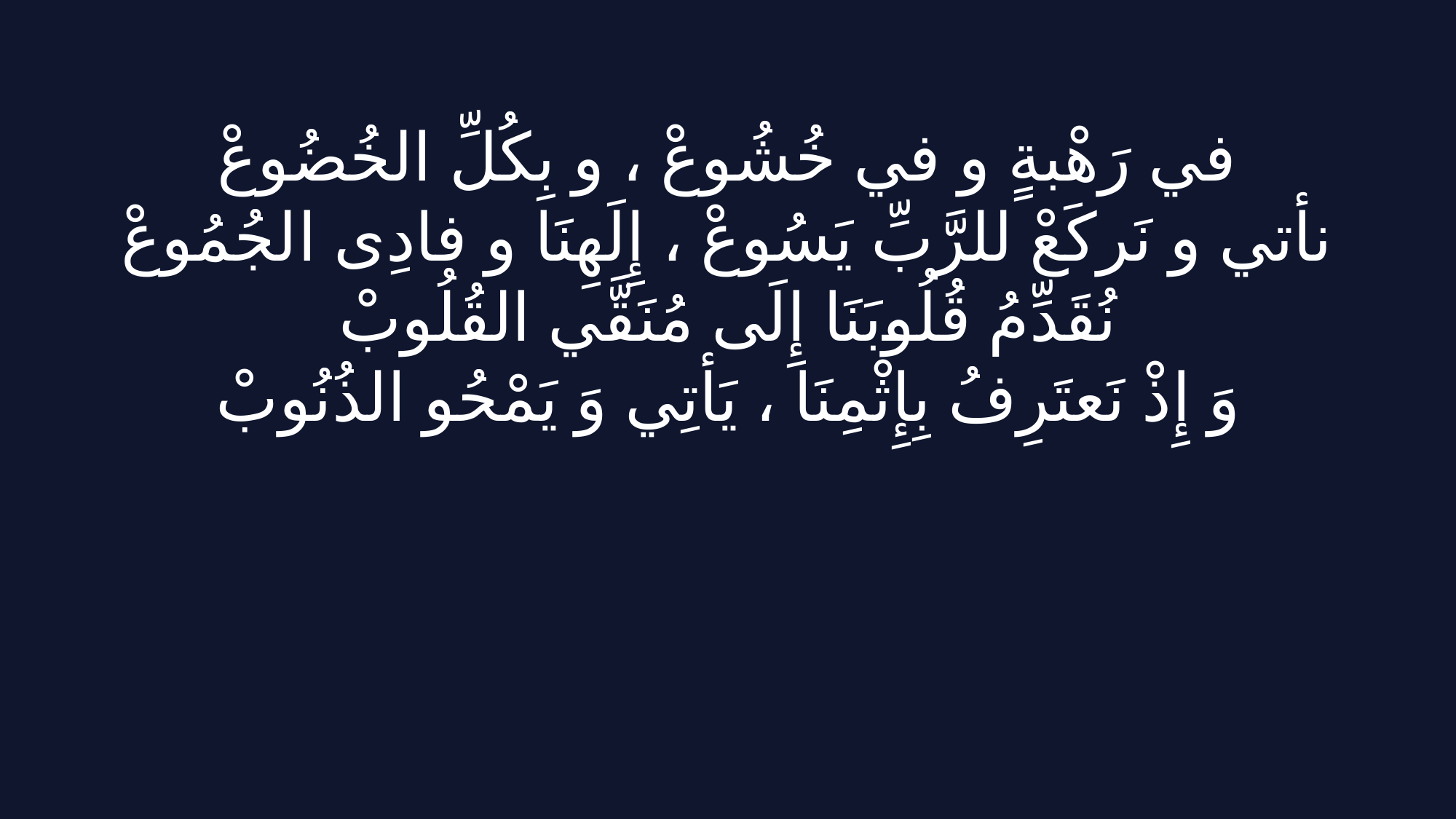

في رَھْبةٍ و في خُشُوعْ ، و بِكُلِّ الخُضُوعْ
نأتي و نَركَعْ للرَّبِّ یَسُوعْ ، إِلَھِنَا و فادِى الجُمُوعْ
نُقَدِّمُ قُلُوبَنَا إِلَى مُنَقَّي القُلُوبْ
وَ إِذْ نَعتَرِفُ بِإِثْمِنَا ، یَأتِي وَ یَمْحُو الذُنُوبْ